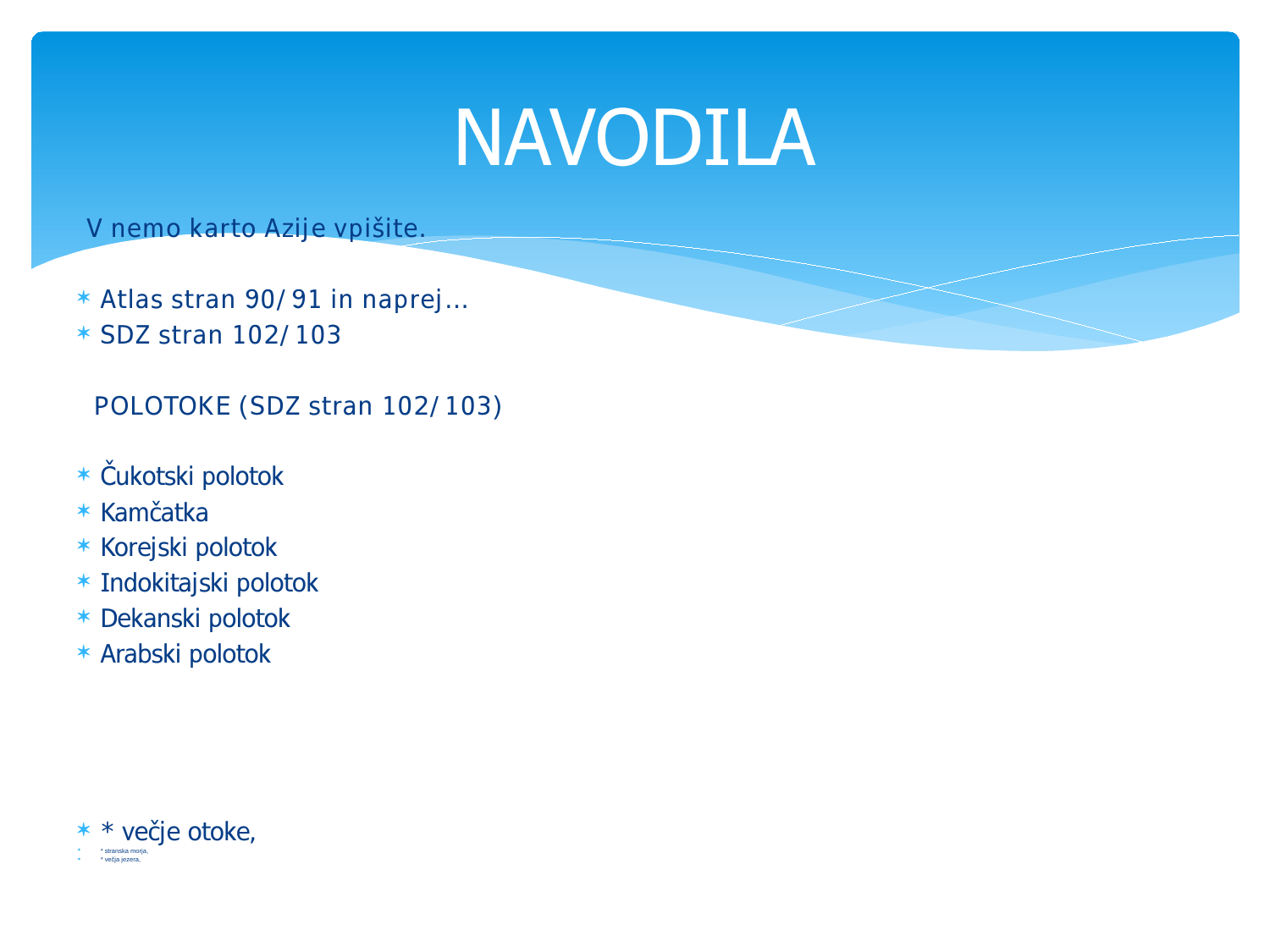

# NAVODILA
V nemo karto Azije vpišite.

Atlas stran 90/91 in naprej...
SDZ stran 102/103

 POLOTOKE (SDZ stran 102/103)

Čukotski polotok
Kamčatka
Korejski polotok
Indokitajski polotok
Dekanski polotok
Arabski polotok

* večje otoke,
* stranska morja,
* večja jezera,